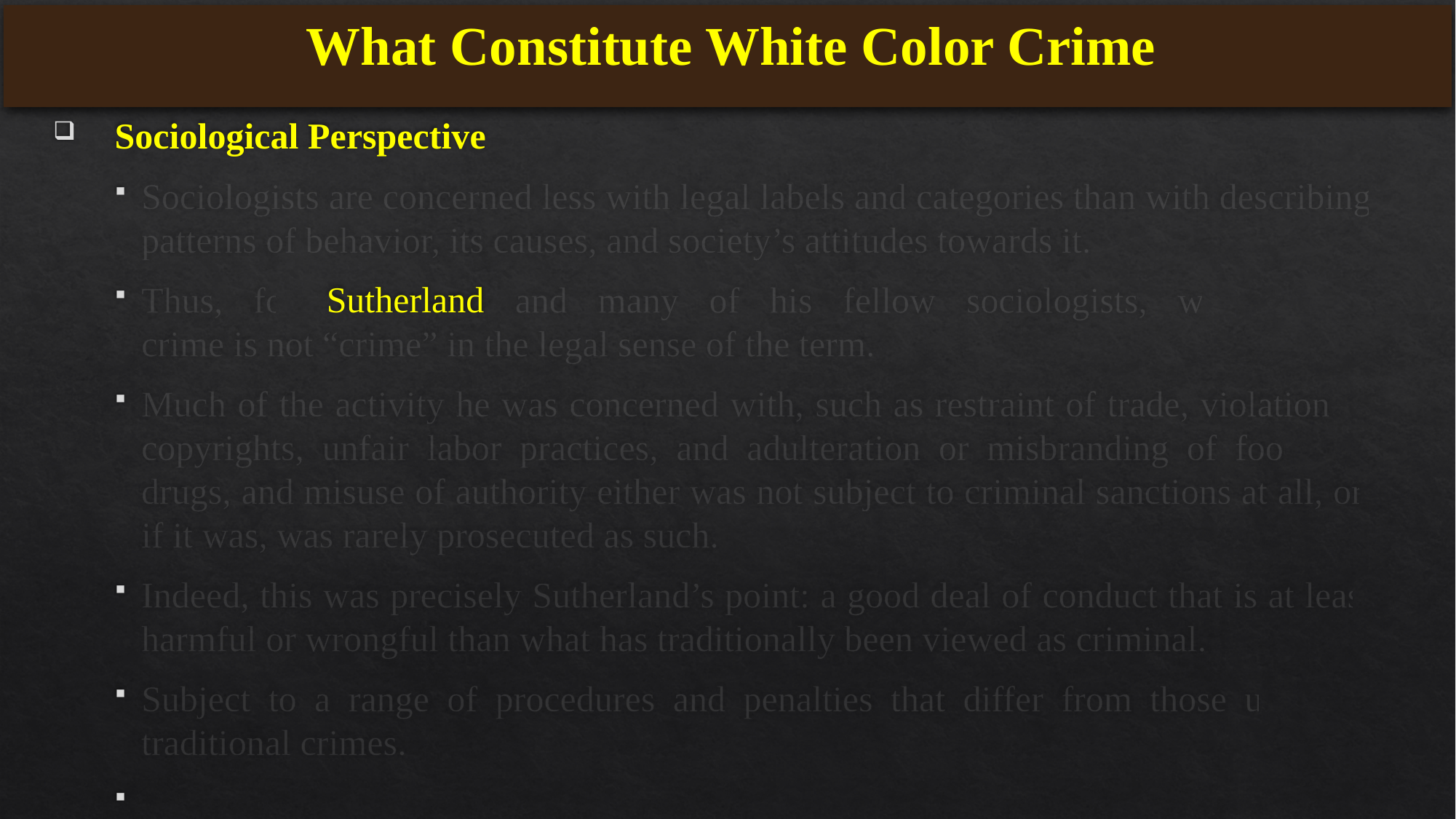

What Constitute White Color Crime
Sociological Perspective
Sociologists are concerned less with legal labels and categories than with describing patterns of behavior, its causes, and society’s attitudes towards it.
Thus, for Sutherland and many of his fellow sociologists, white collar
crime is not “crime” in the legal sense of the term.
Much of the activity he was concerned with, such as restraint of trade, violation of copyrights, unfair labor practices, and adulteration or misbranding of food and drugs, and misuse of authority either was not subject to criminal sanctions at all, or, if it was, was rarely prosecuted as such.
Indeed, this was precisely Sutherland’s point: a good deal of conduct that is at least harmful or wrongful than what has traditionally been viewed as criminal.
Subject to a range of procedures and penalties that differ from those used for traditional crimes.